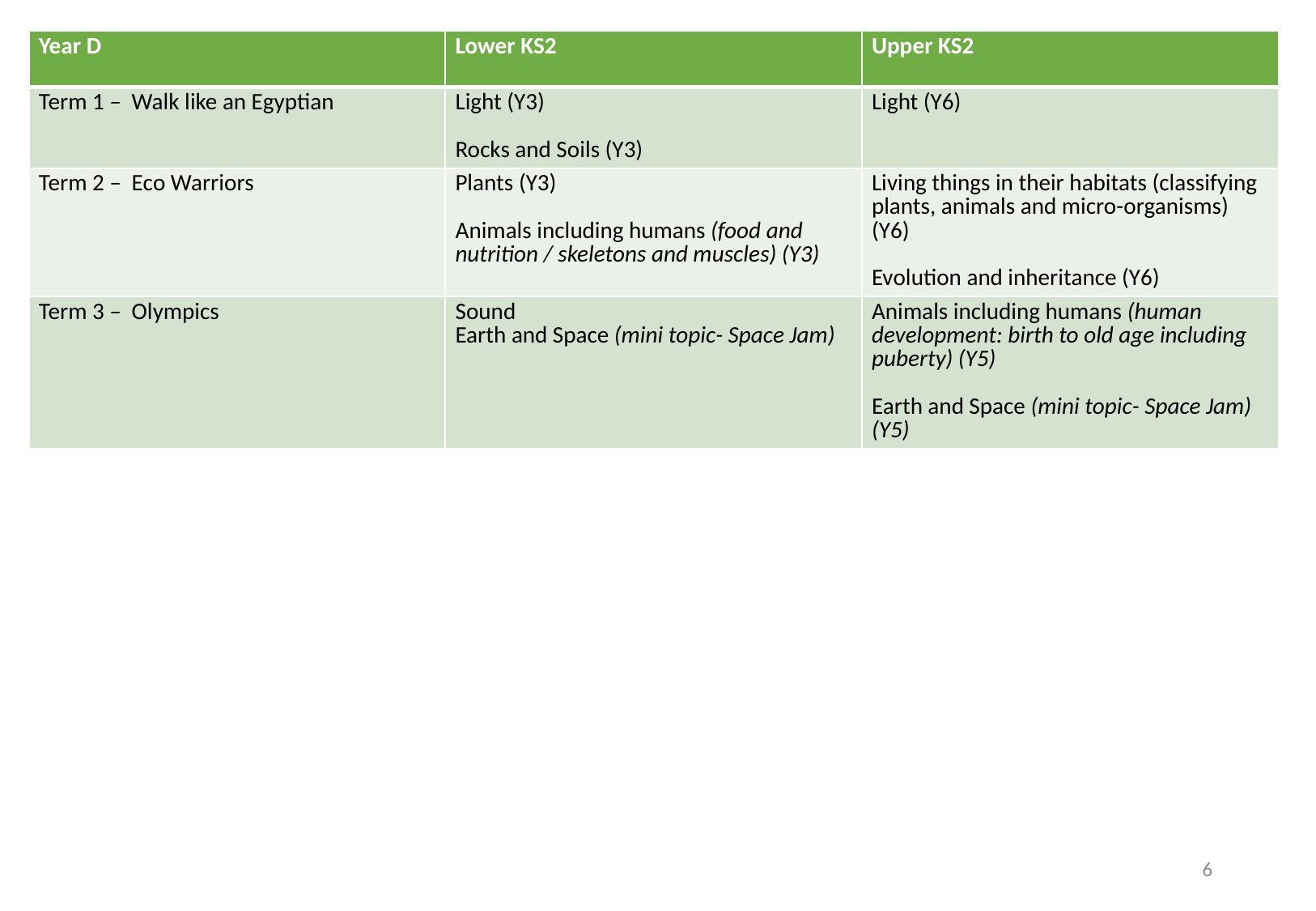

| Year D | Lower KS2 | Upper KS2 |
| --- | --- | --- |
| Term 1 – Walk like an Egyptian | Light (Y3) Rocks and Soils (Y3) | Light (Y6) |
| Term 2 – Eco Warriors | Plants (Y3) Animals including humans (food and nutrition / skeletons and muscles) (Y3) | Living things in their habitats (classifying plants, animals and micro-organisms) (Y6) Evolution and inheritance (Y6) |
| Term 3 – Olympics | Sound Earth and Space (mini topic- Space Jam) | Animals including humans (human development: birth to old age including puberty) (Y5) Earth and Space (mini topic- Space Jam) (Y5) |
6